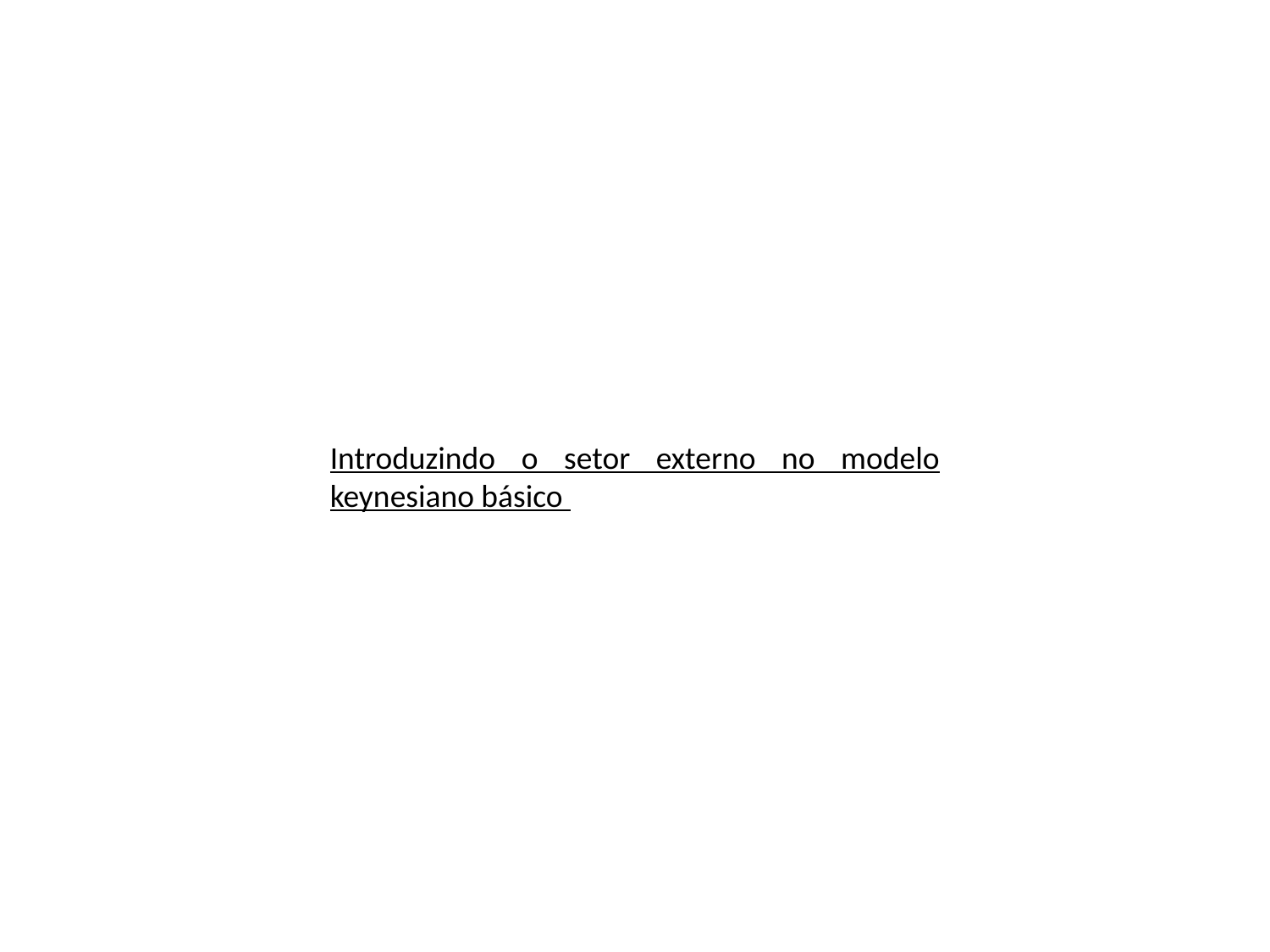

Introduzindo o setor externo no modelo keynesiano básico